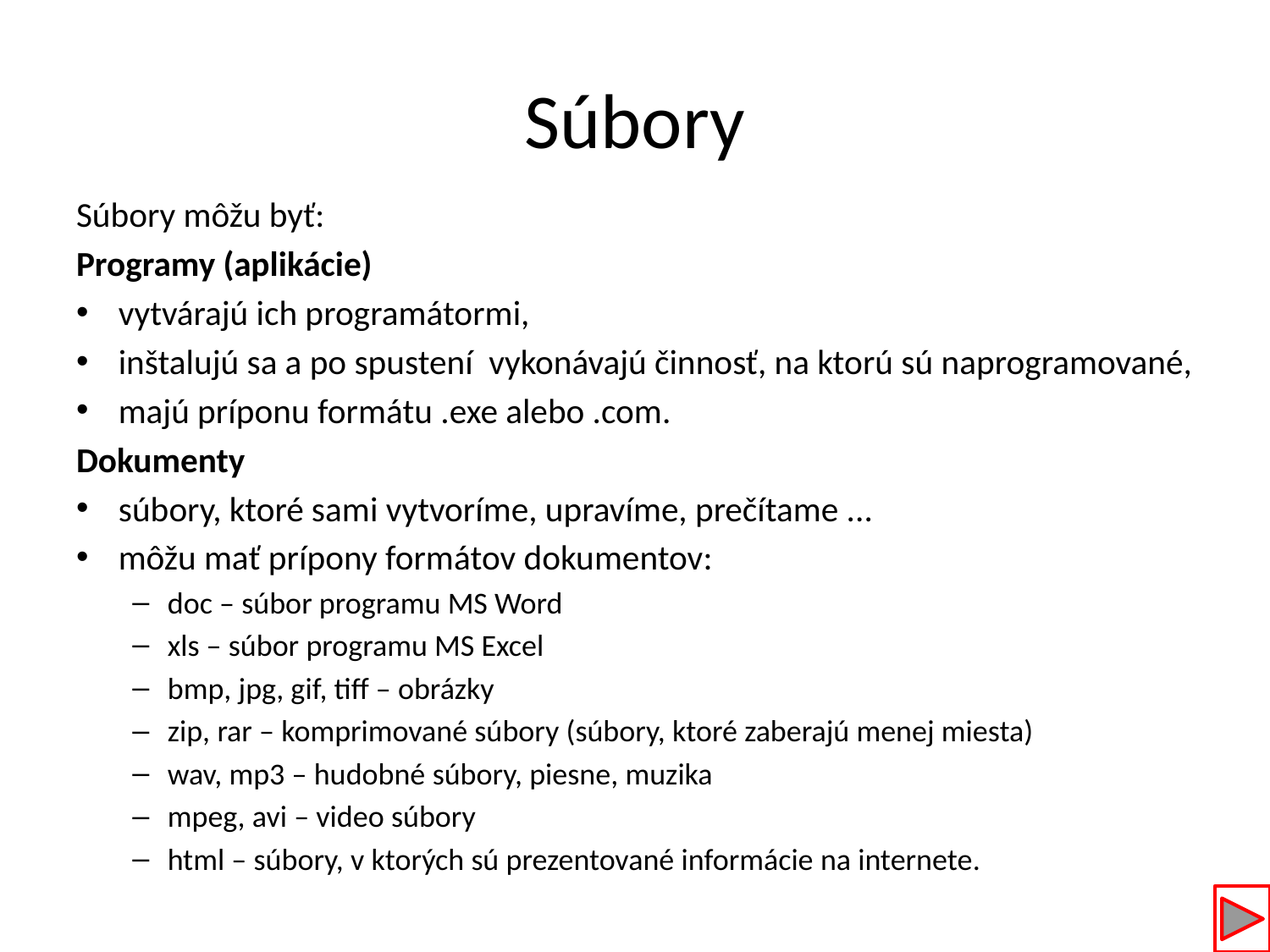

# Súbory
Súbory môžu byť:
Programy (aplikácie)
vytvárajú ich programátormi,
inštalujú sa a po spustení  vykonávajú činnosť, na ktorú sú naprogramované,
majú príponu formátu .exe alebo .com.
Dokumenty
súbory, ktoré sami vytvoríme, upravíme, prečítame ...
môžu mať prípony formátov dokumentov:
doc – súbor programu MS Word
xls – súbor programu MS Excel
bmp, jpg, gif, tiff – obrázky
zip, rar – komprimované súbory (súbory, ktoré zaberajú menej miesta)
wav, mp3 – hudobné súbory, piesne, muzika
mpeg, avi – video súbory
html – súbory, v ktorých sú prezentované informácie na internete.